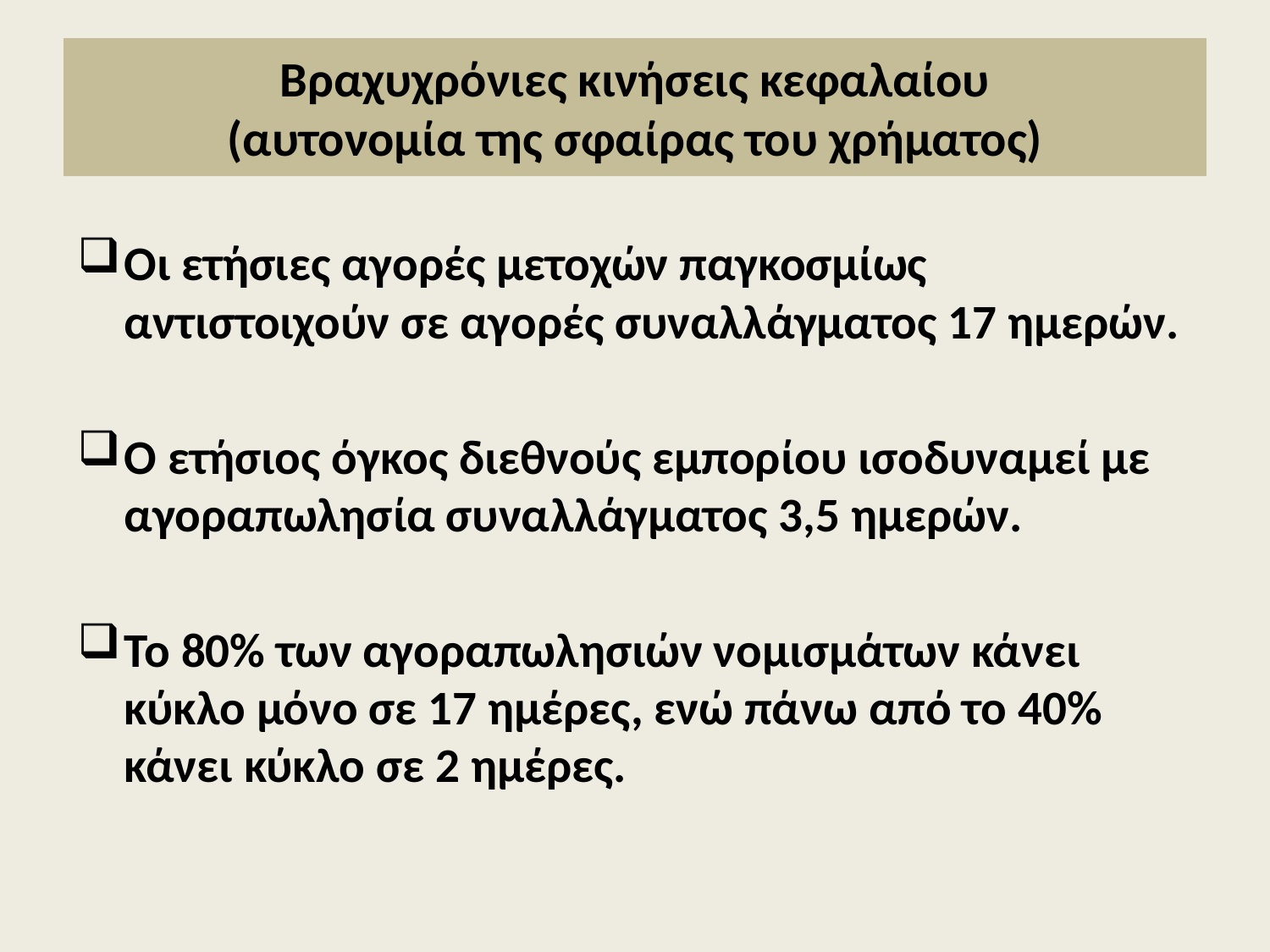

# Βραχυχρόνιες κινήσεις κεφαλαίου (αυτονομία της σφαίρας του χρήματος)
Οι ετήσιες αγορές μετοχών παγκοσμίως αντιστοιχούν σε αγορές συναλλάγματος 17 ημερών.

Ο ετήσιος όγκος διεθνούς εμπορίου ισοδυναμεί με αγοραπωλησία συναλλάγματος 3,5 ημερών.

Το 80% των αγοραπωλησιών νομισμάτων κάνει κύκλο μόνο σε 17 ημέρες, ενώ πάνω από το 40% κάνει κύκλο σε 2 ημέρες.